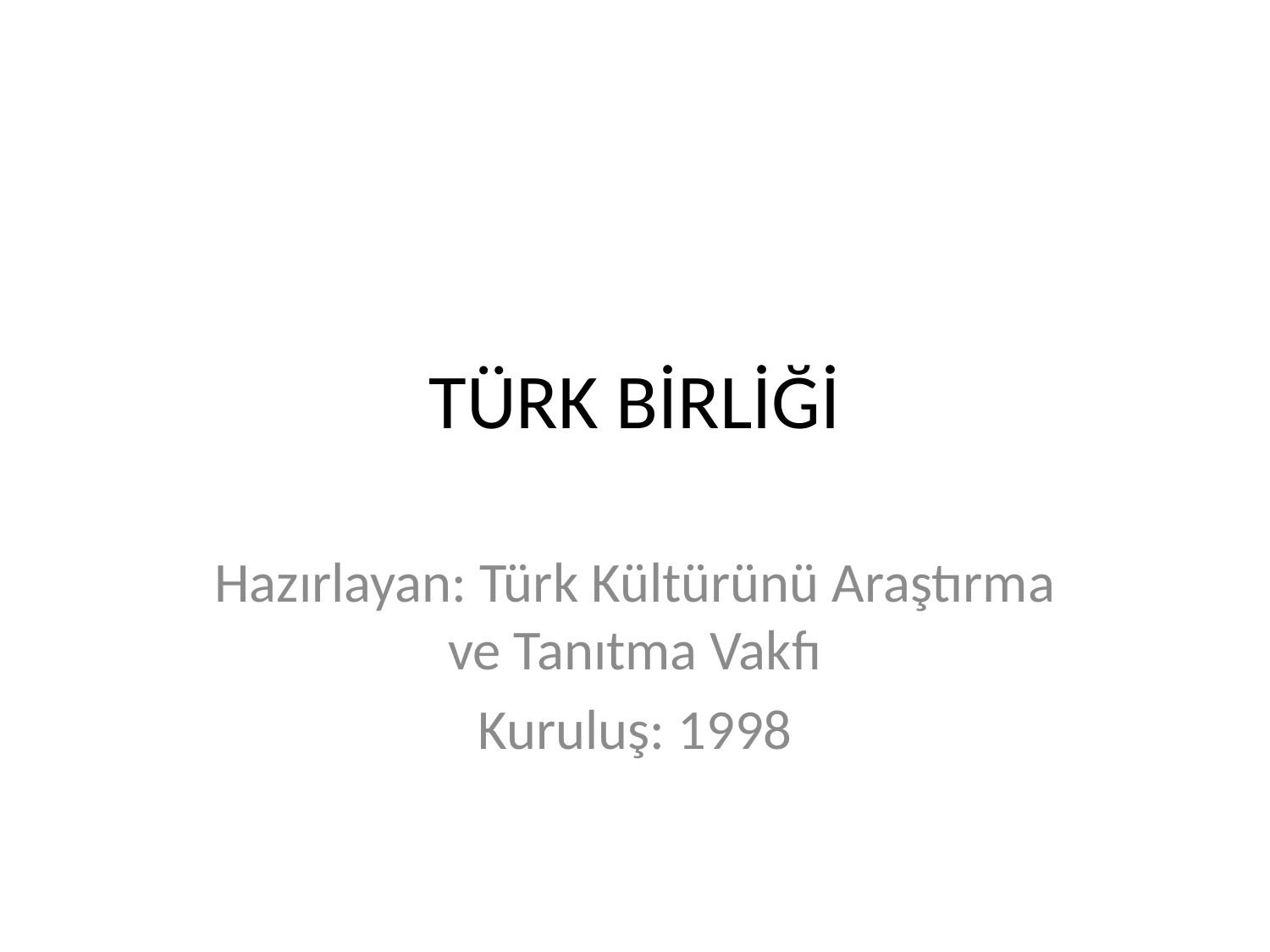

# TÜRK BİRLİĞİ
Hazırlayan: Türk Kültürünü Araştırma ve Tanıtma Vakfı
Kuruluş: 1998